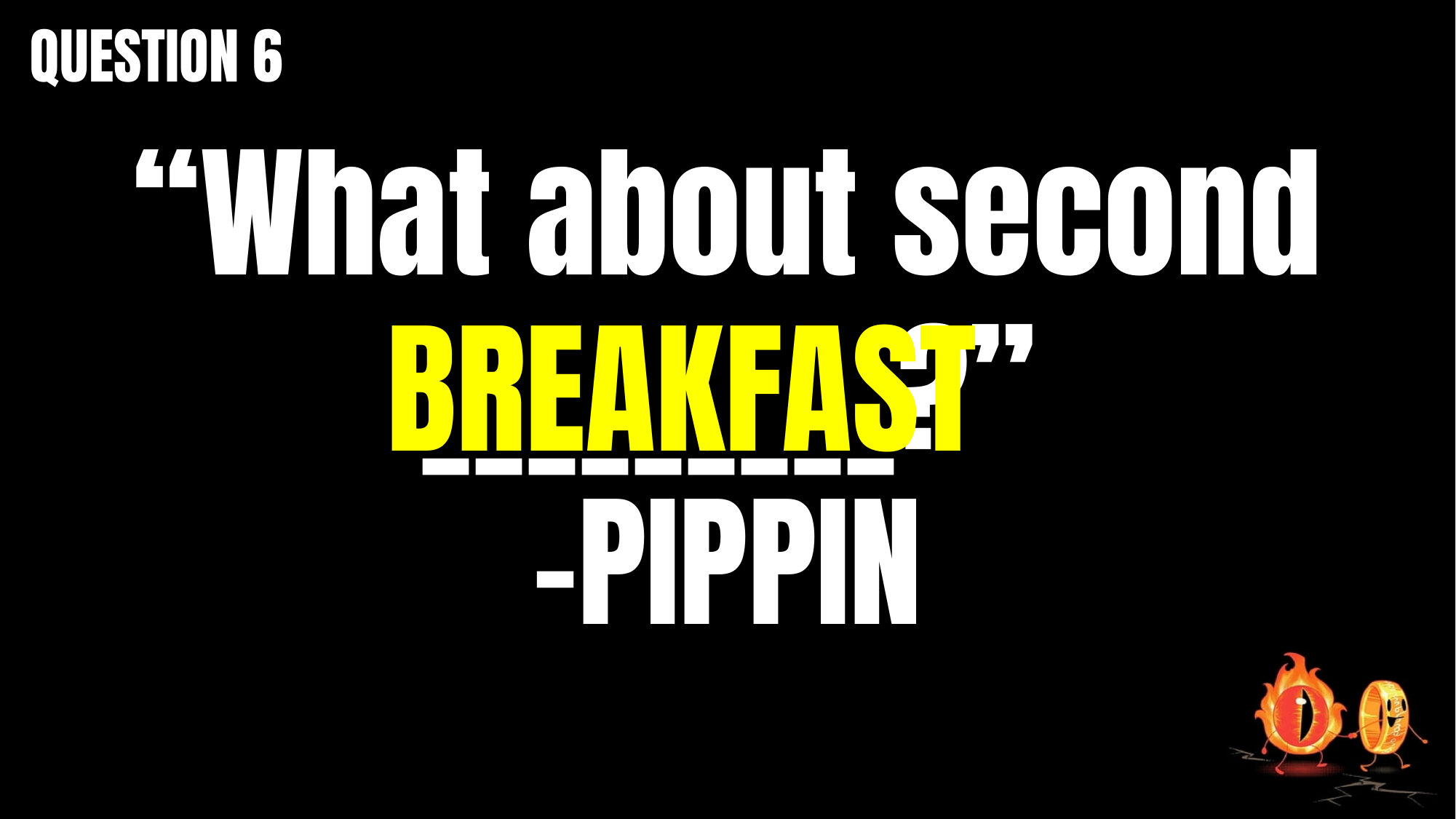

QUESTION 6
“What about second _________?”
-PIPPIN
BREAKFAST